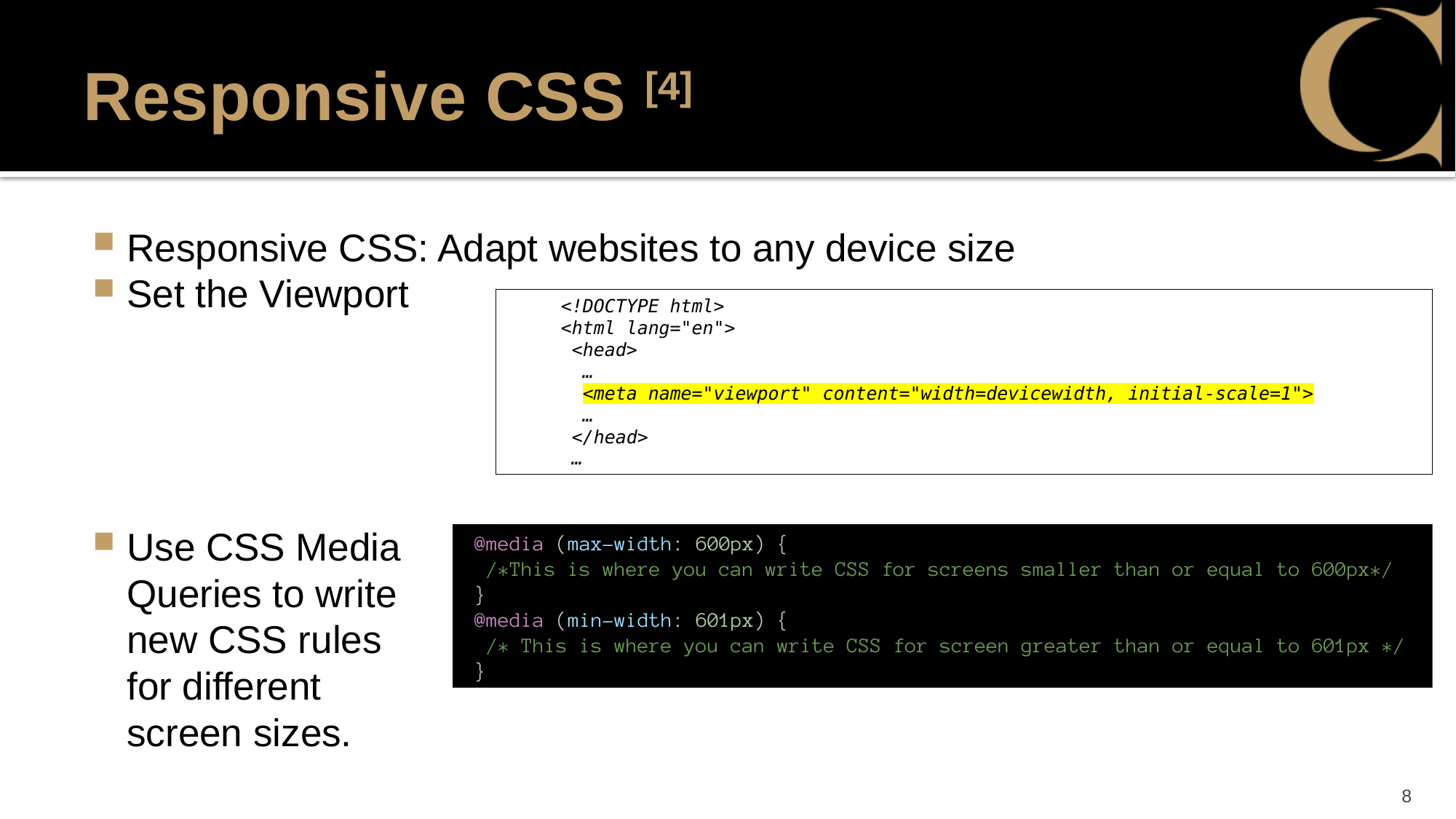

# Responsive CSS [4]
Responsive CSS: Adapt websites to any device size
Set the Viewport

Use CSS Media
Queries to write
new CSS rules
for different
screen sizes.

<!DOCTYPE html>
<html lang="en">
 <head>
  …
  <meta name="viewport" content="width=devicewidth, initial-scale=1">
  …
 </head>
 …
 @media (max-width: 600px) {
  /*This is where you can write CSS for screens smaller than or equal to 600px*/
 }
 @media (min-width: 601px) {
  /* This is where you can write CSS for screen greater than or equal to 601px */
 }
8